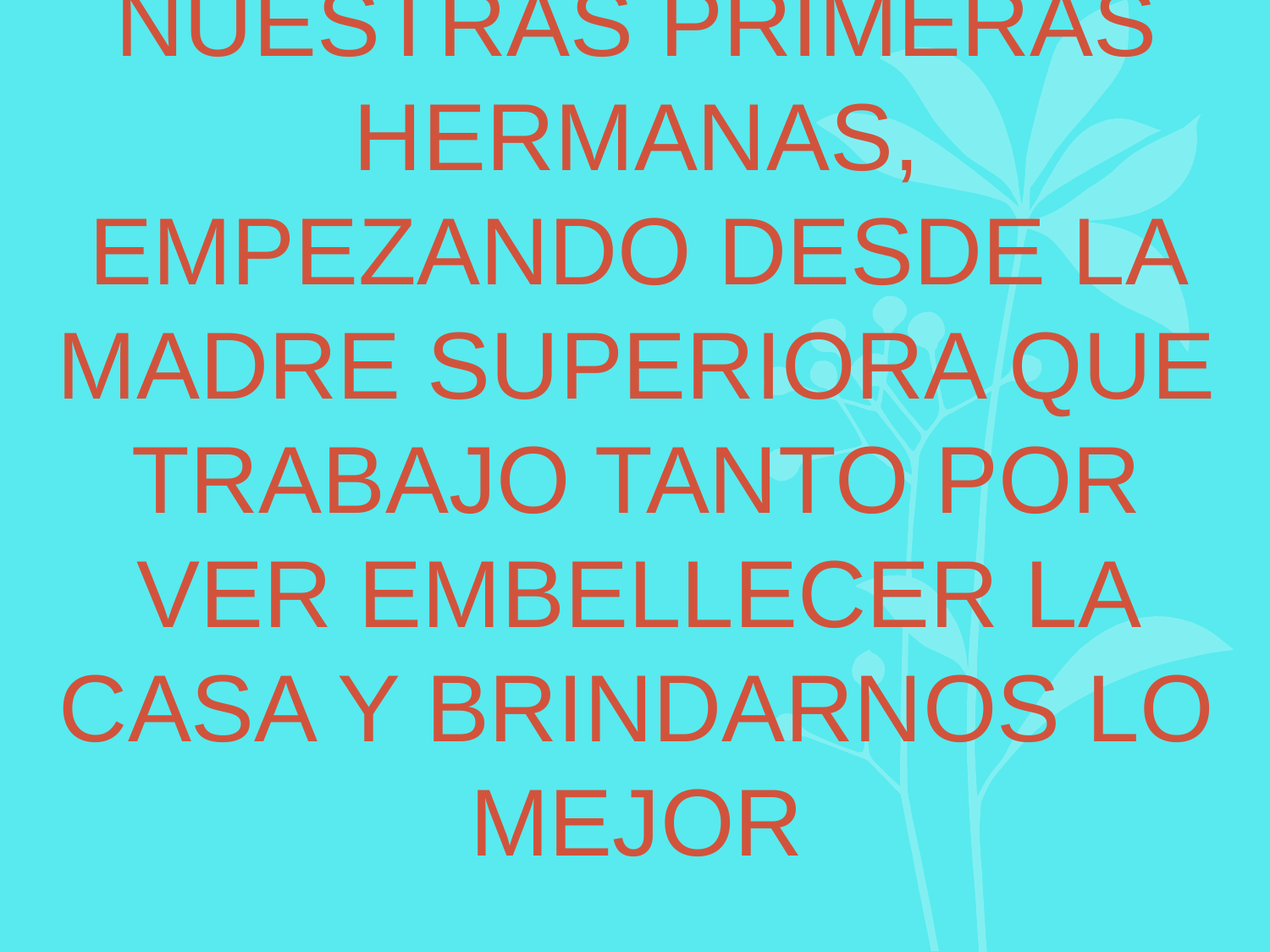

# TODO LO QUE AHORA TENEMOS ES OBRA DE NUESTRAS PRIMERAS HERMANAS, EMPEZANDO DESDE LA MADRE SUPERIORA QUE TRABAJO TANTO POR VER EMBELLECER LA CASA Y BRINDARNOS LO MEJOR